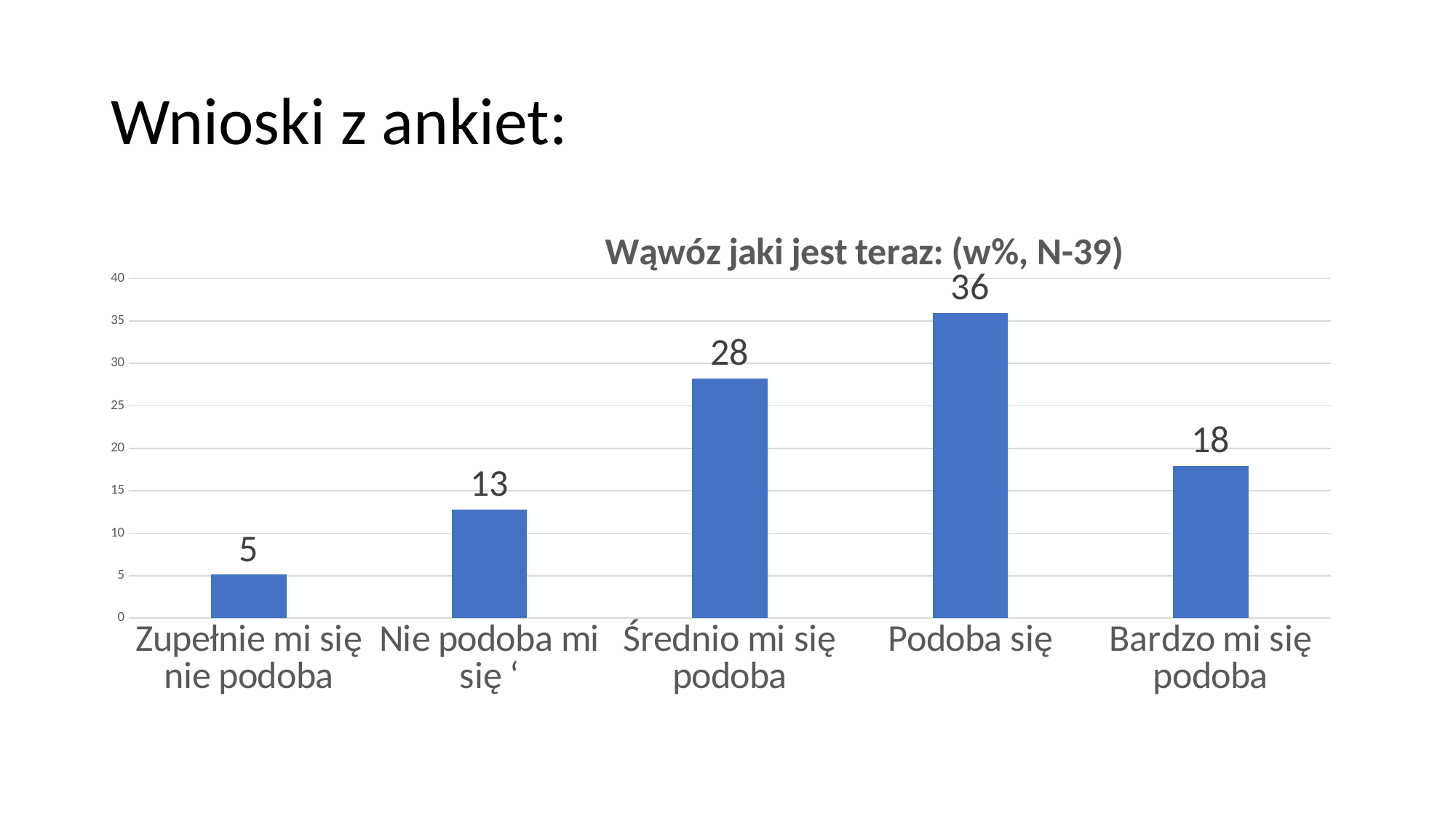

# Wnioski z ankiet:

### Chart: Wąwóz jaki jest teraz: (w%, N-39)

| Category |  |
|---|---|
| Zupełnie mi się nie podoba | 5.128205128205129 |
| Nie podoba mi się ‘ | 12.820512820512821 |
| Średnio mi się podoba | 28.205128205128183 |
| Podoba się | 35.89743589743591 |
| Bardzo mi się podoba | 17.948717948717924 |